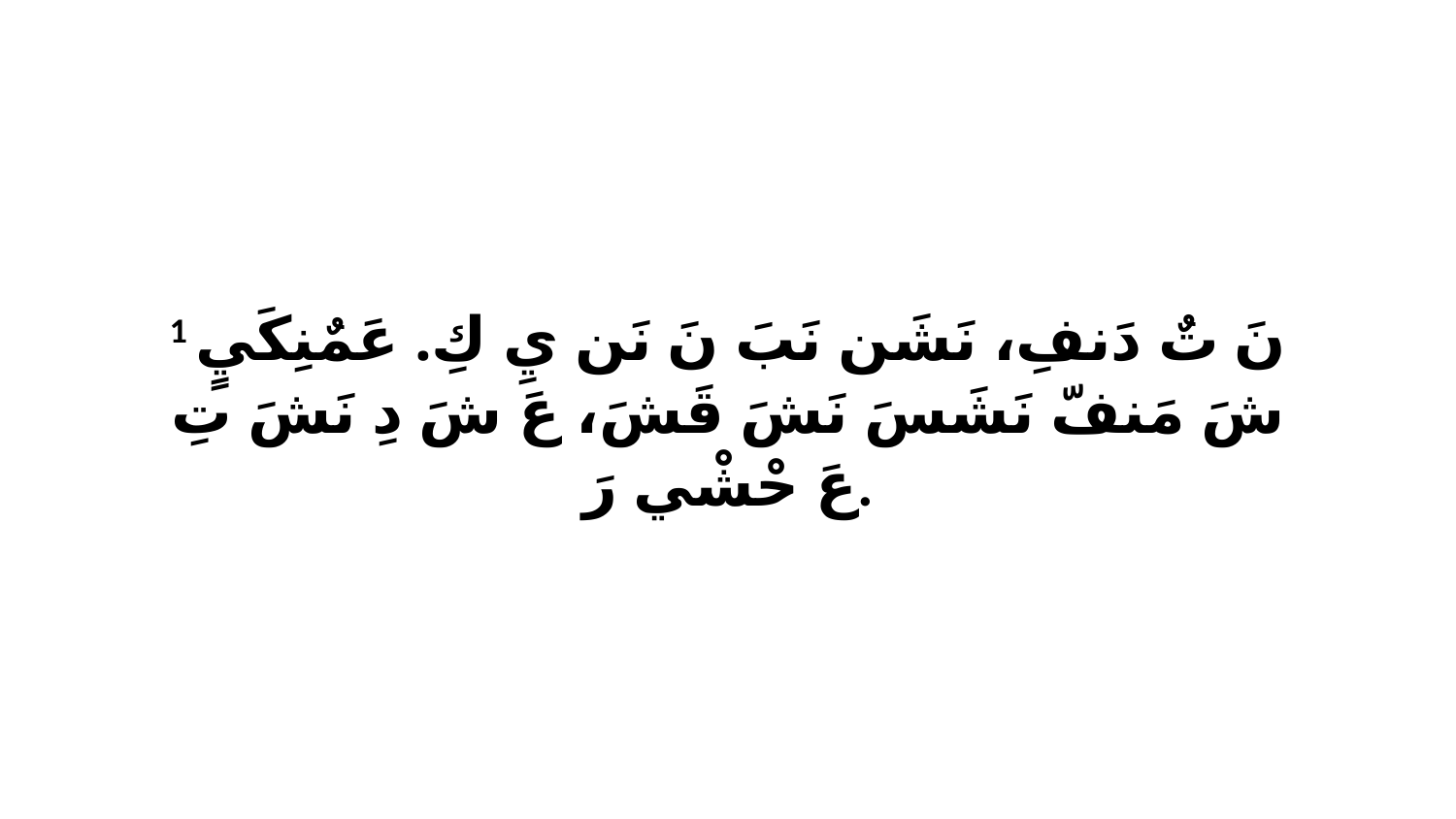

1 نَ تٌ دَنفِ، نَشَن نَبَ نَ نَن يِ كِ. عَمٌنِكَيٍ شَ مَنفّ نَشَسَ نَشَ قَشَ، عَ شَ دِ نَشَ تِ عَ حْشْي رَ.